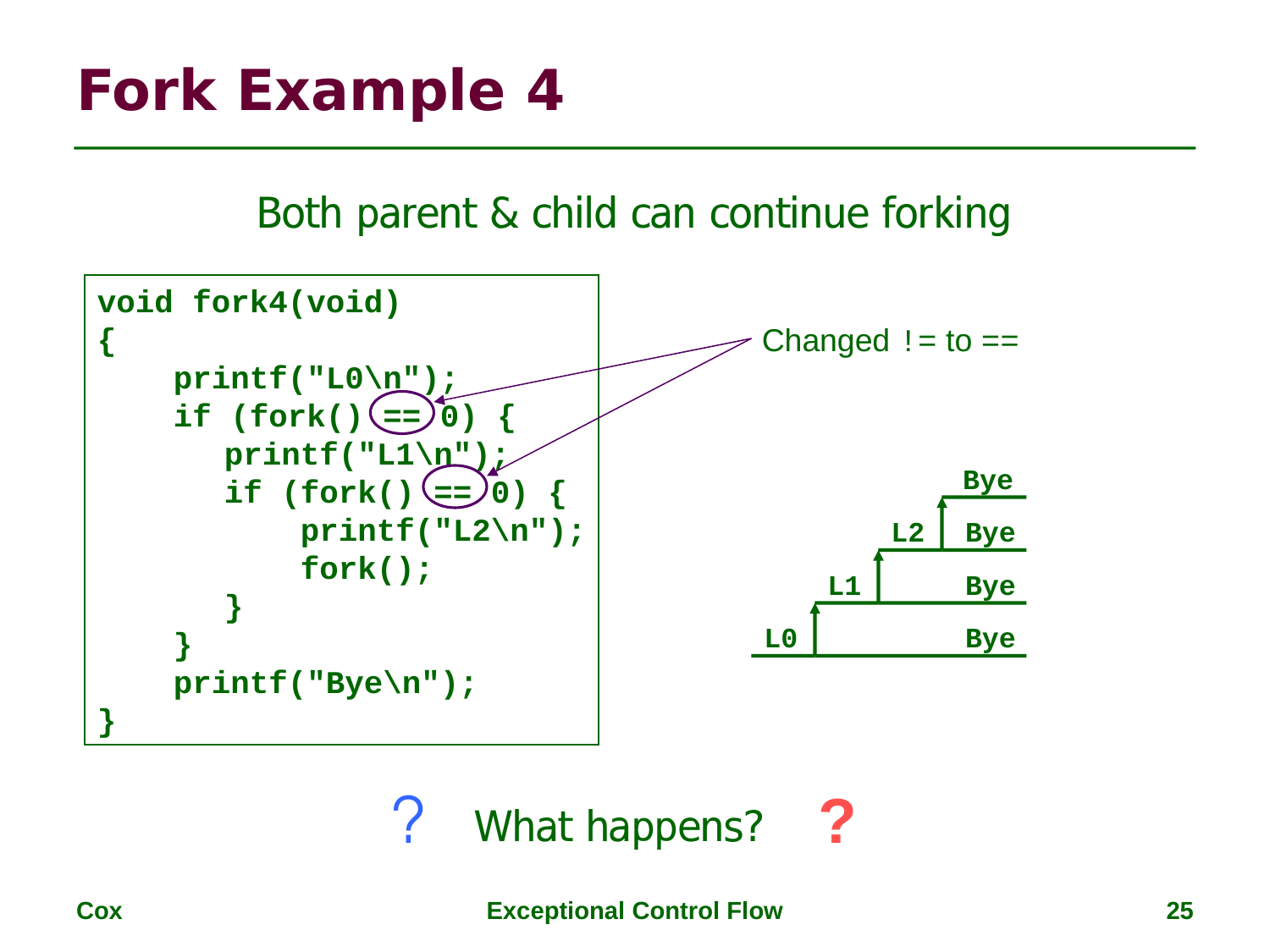

# Fork Example 4
Both parent & child can continue forking
void fork4(void)
{
    printf("L0\n");
    if (fork() == 0) {
	printf("L1\n");
	if (fork() == 0) {
	    printf("L2\n");
	    fork();
	}
    }
    printf("Bye\n");
}
Changed != to ==

Bye

Bye

Bye

Bye

L2

L1

L0

?
?
What happens?
Cox
Exceptional Control Flow
25